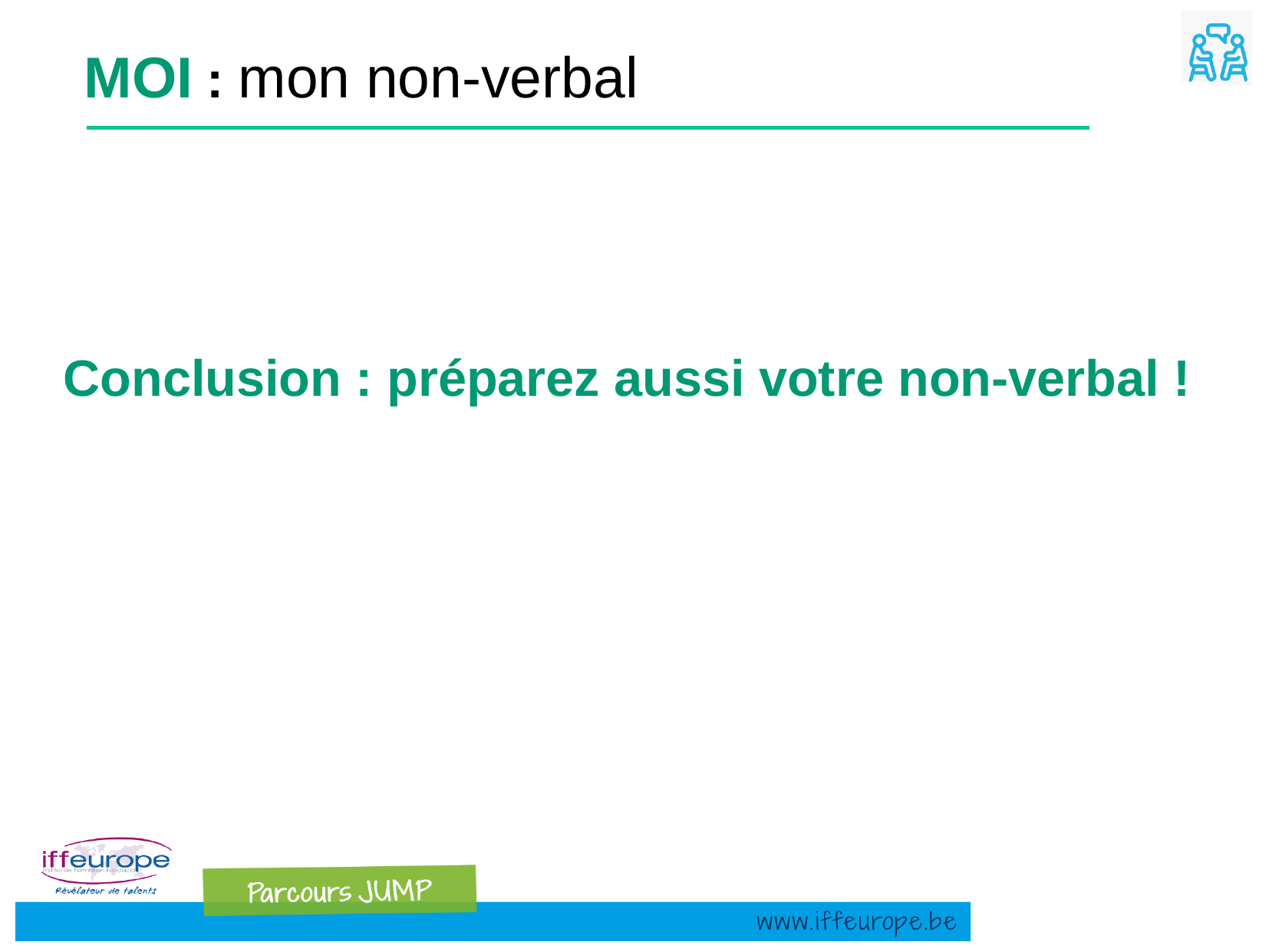

MOI : mon non-verbal
Conclusion : préparez aussi votre non-verbal !